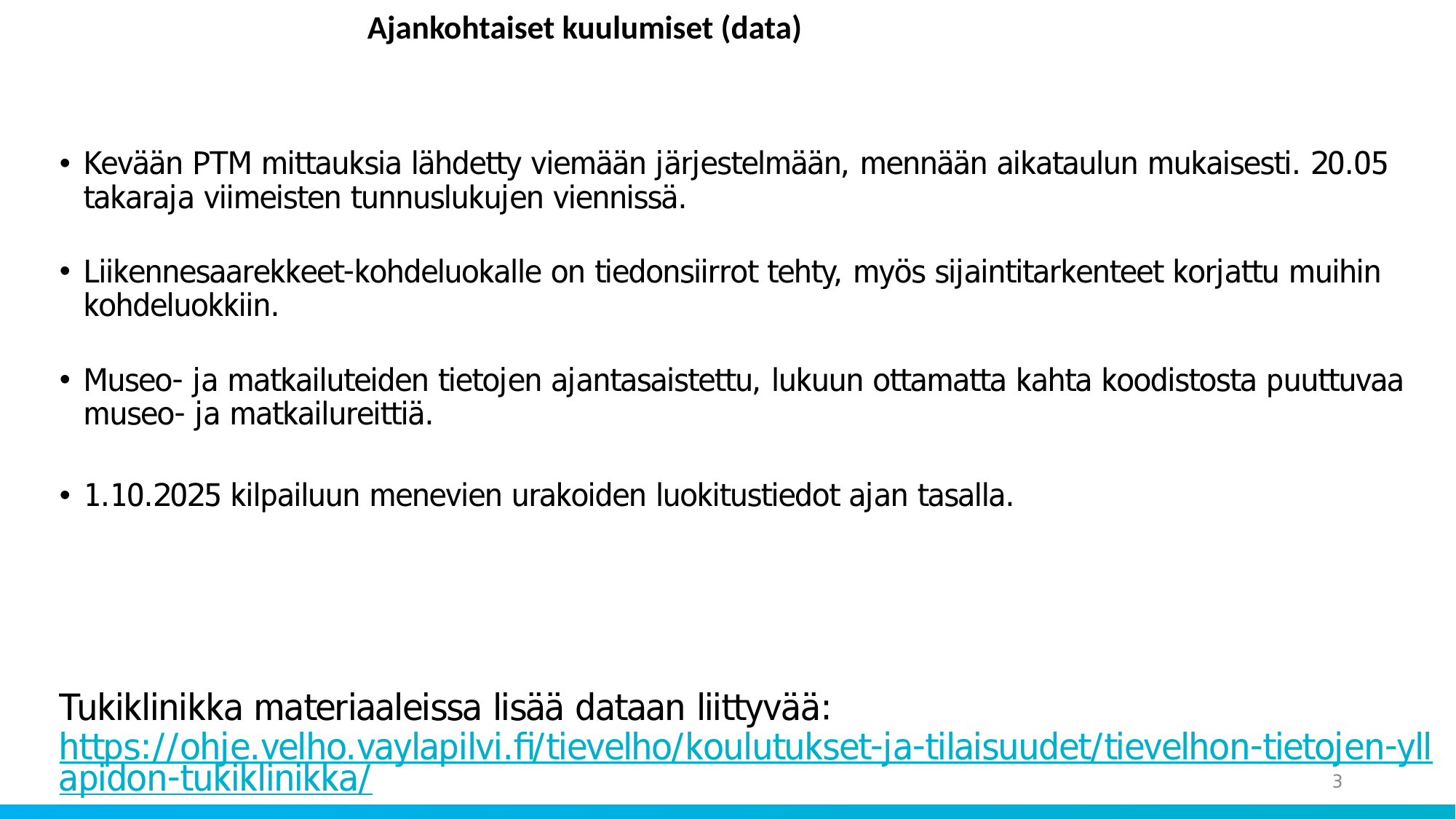

# Ajankohtaiset kuulumiset (data)

Kevään PTM mittauksia lähdetty viemään järjestelmään, mennään aikataulun mukaisesti. 20.05 takaraja viimeisten tunnuslukujen viennissä.

Liikennesaarekkeet-kohdeluokalle on tiedonsiirrot tehty, myös sijaintitarkenteet korjattu muihin kohdeluokkiin.

Museo- ja matkailuteiden tietojen ajantasaistettu, lukuun ottamatta kahta koodistosta puuttuvaa museo- ja matkailureittiä.

1.10.2025 kilpailuun menevien urakoiden luokitustiedot ajan tasalla.

Tukiklinikka materiaaleissa lisää dataan liittyvää: https://ohje.velho.vaylapilvi.fi/tievelho/koulutukset-ja-tilaisuudet/tievelhon-tietojen-yllapidon-tukiklinikka/.

3